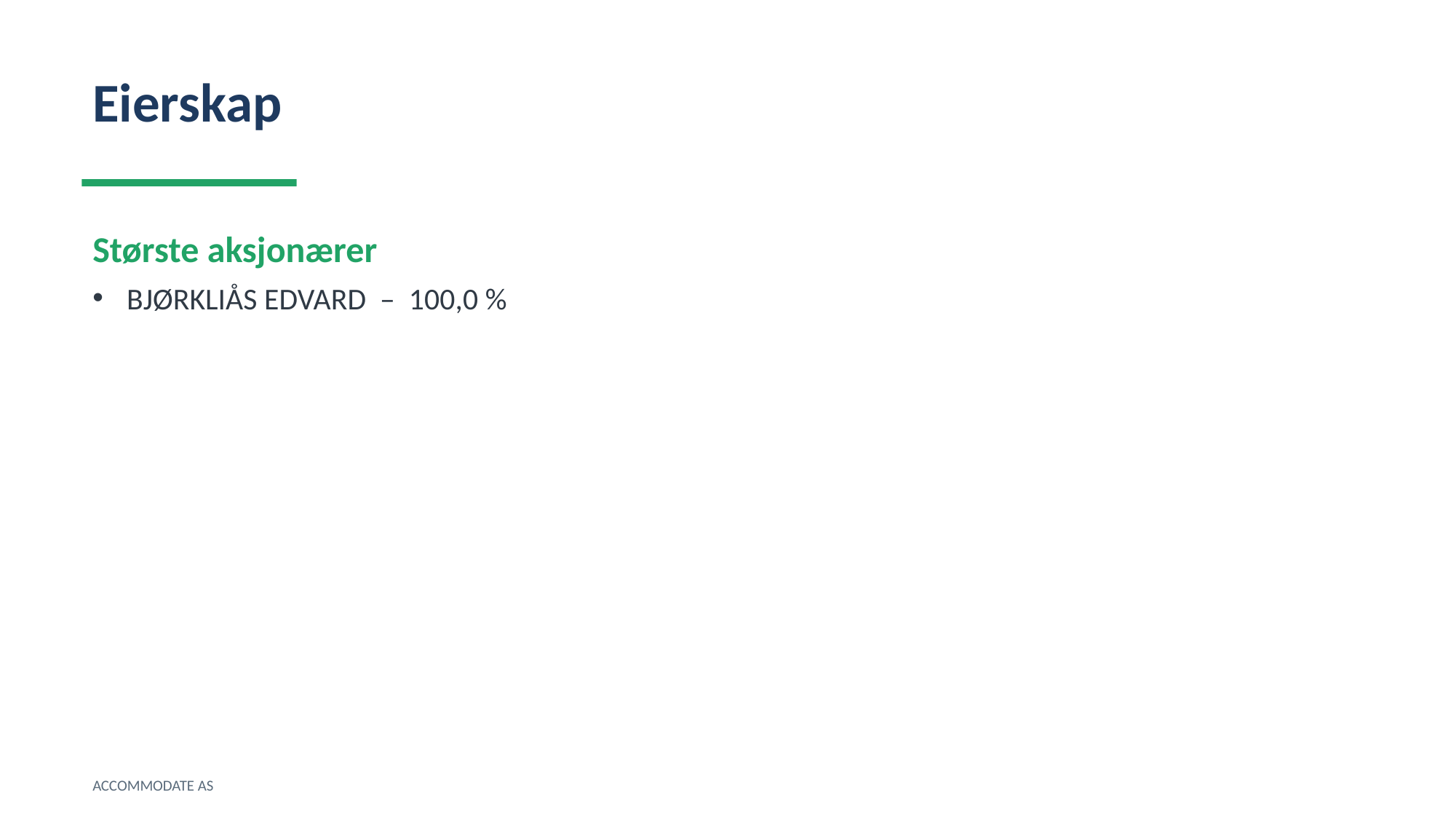

Eierskap

Største aksjonærer
BJØRKLIÅS EDVARD  –  100,0 %
ACCOMMODATE AS